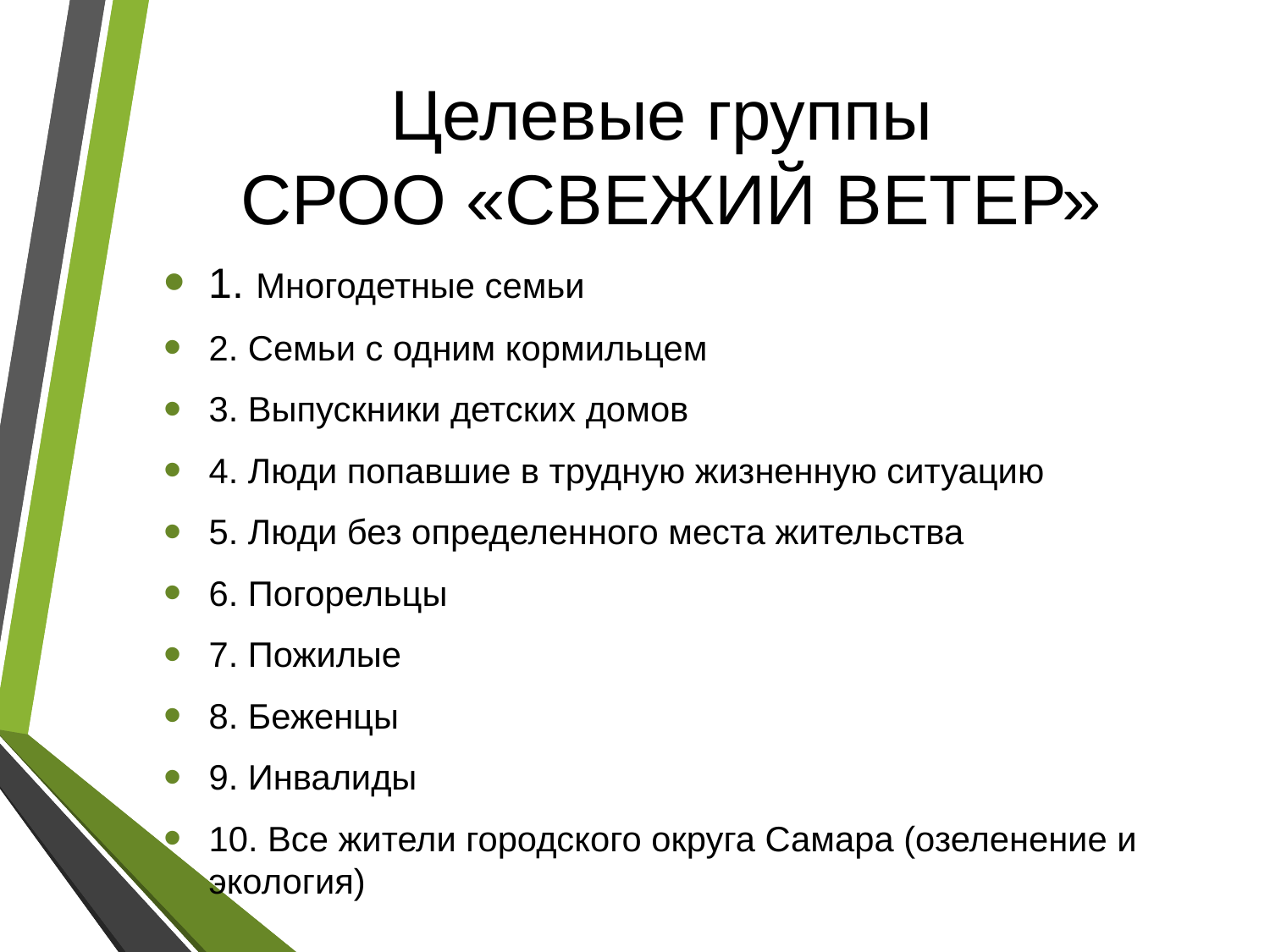

Целевые группы
СРОО «СВЕЖИЙ ВЕТЕР»
1. Многодетные семьи
2. Семьи с одним кормильцем
3. Выпускники детских домов
4. Люди попавшие в трудную жизненную ситуацию
5. Люди без определенного места жительства
6. Погорельцы
7. Пожилые
8. Беженцы
9. Инвалиды
10. Все жители городского округа Самара (озеленение и экология)